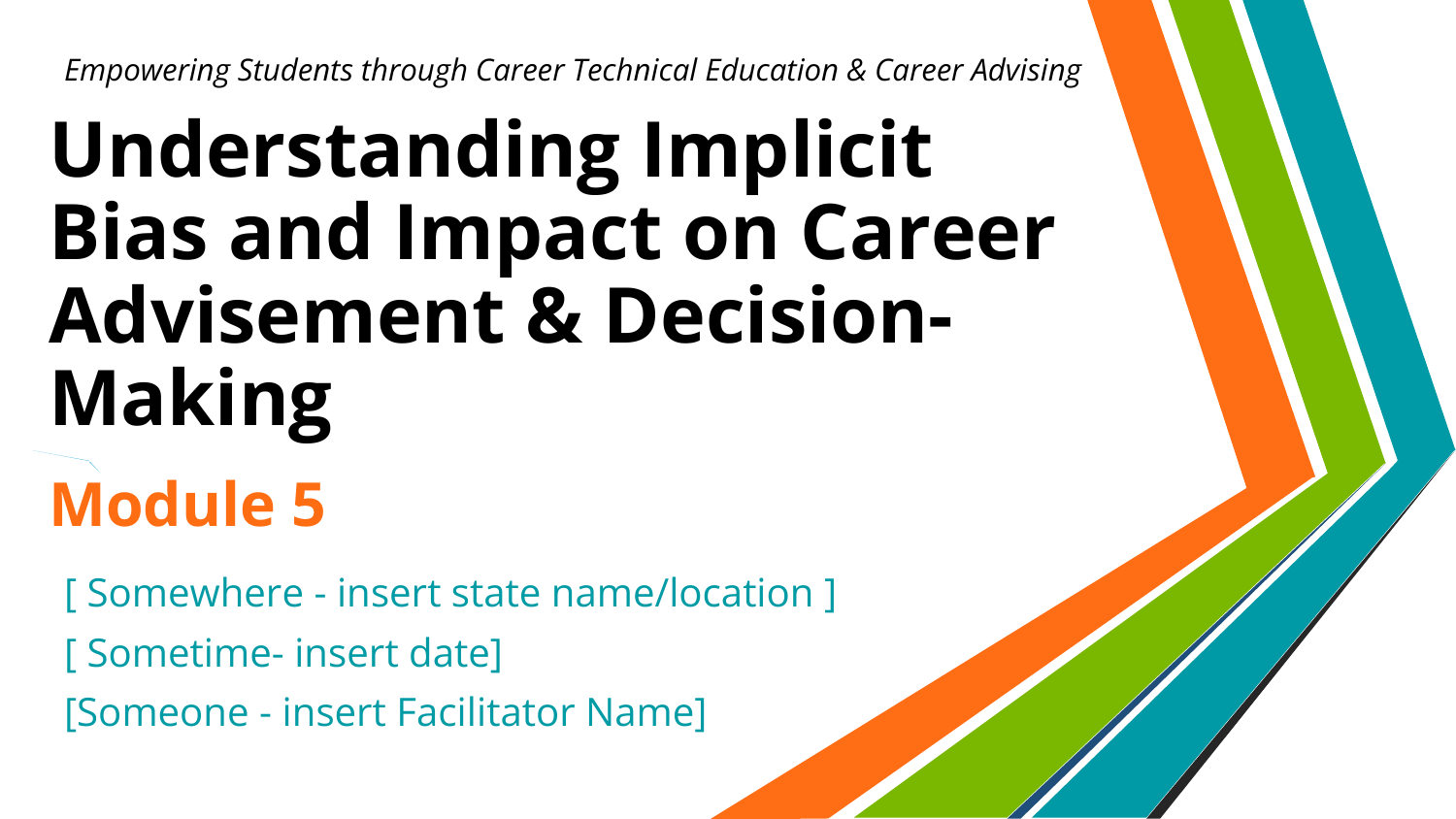

Empowering Students through Career Technical Education & Career Advising
# Understanding Implicit Bias and Impact on Career Advisement & Decision-Making
Module 5
[ Somewhere - insert state name/location ]
[ Sometime- insert date]
[Someone - insert Facilitator Name]